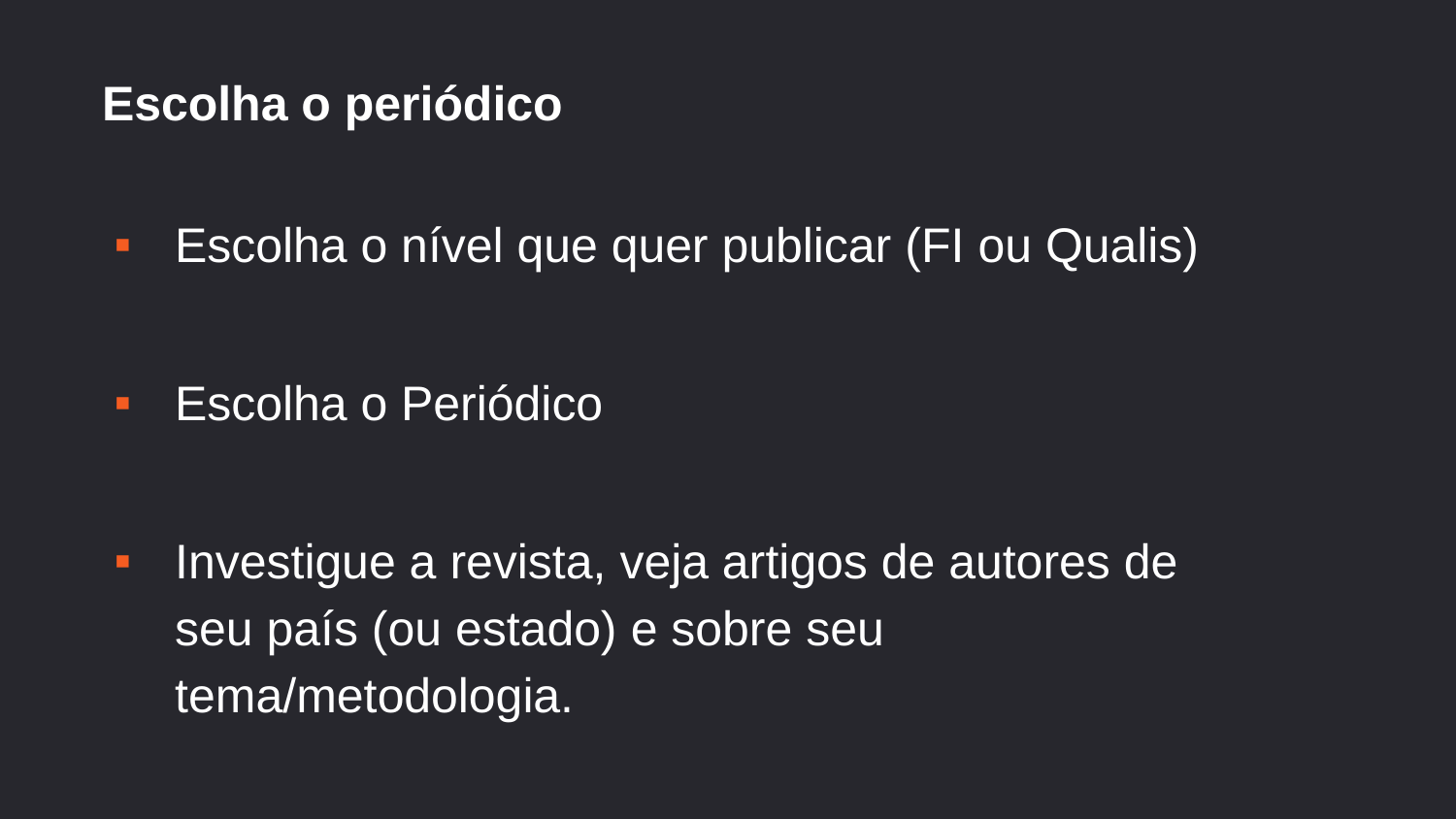

# Escolha o periódico
Escolha o nível que quer publicar (FI ou Qualis)

Escolha o Periódico

Investigue a revista, veja artigos de autores de seu país (ou estado) e sobre seu tema/metodologia.